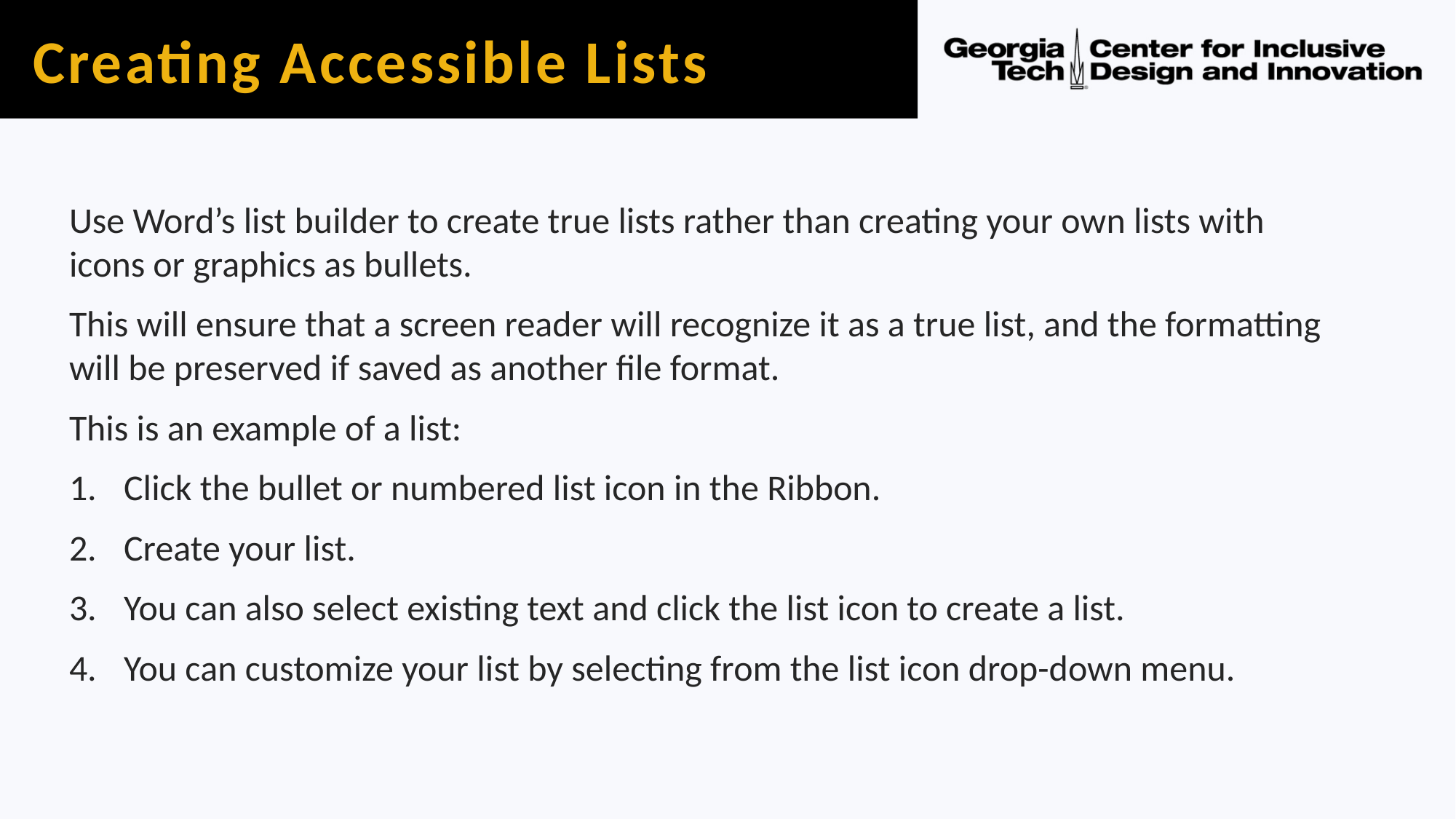

# Creating Accessible Lists
Use Word’s list builder to create true lists rather than creating your own lists with icons or graphics as bullets.
This will ensure that a screen reader will recognize it as a true list, and the formatting will be preserved if saved as another file format.
This is an example of a list:
Click the bullet or numbered list icon in the Ribbon.
Create your list.
You can also select existing text and click the list icon to create a list.
You can customize your list by selecting from the list icon drop-down menu.